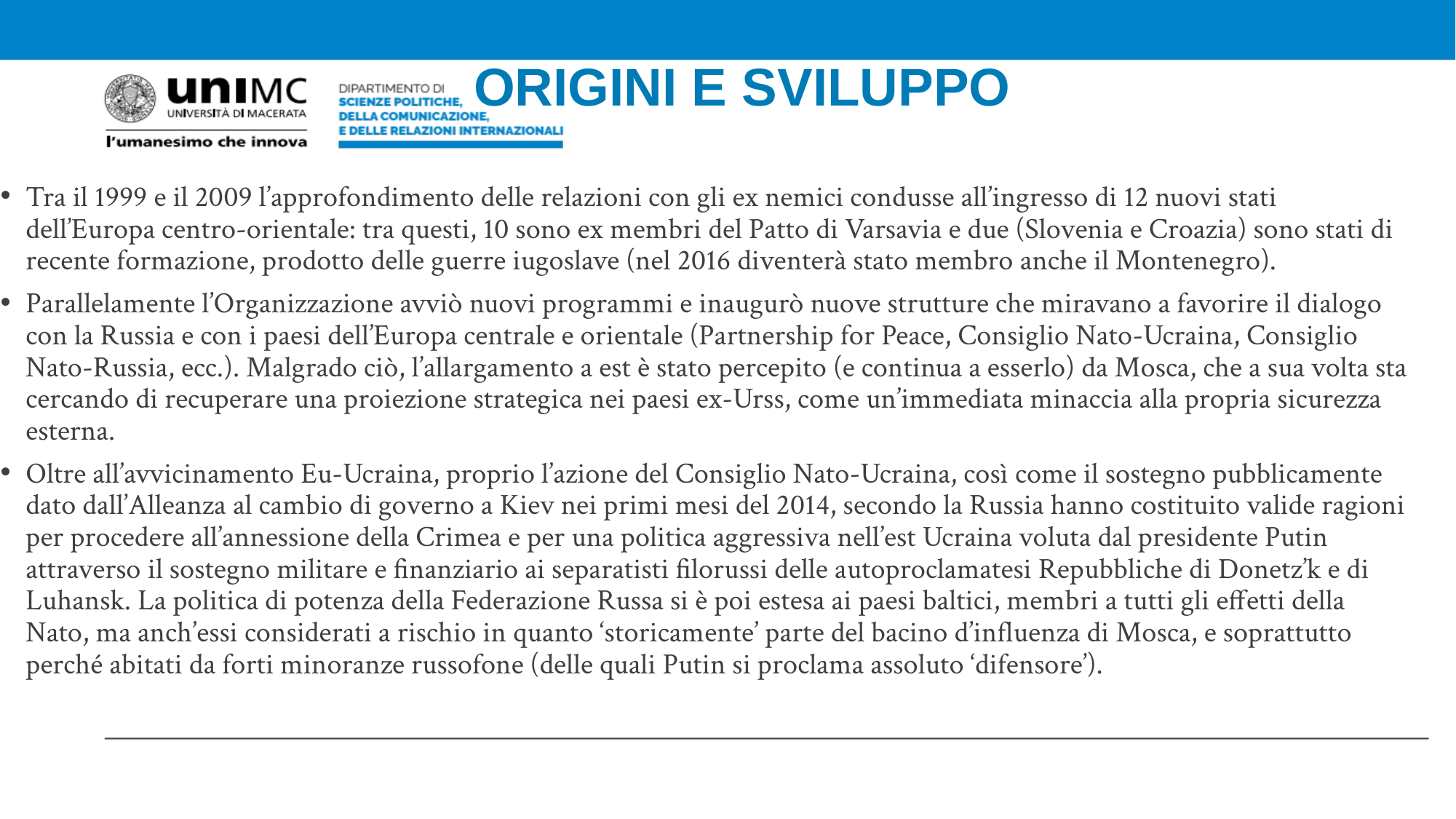

# ORIGINI E SVILUPPO
Tra il 1999 e il 2009 l’approfondimento delle relazioni con gli ex nemici condusse all’ingresso di 12 nuovi stati dell’Europa centro-orientale: tra questi, 10 sono ex membri del Patto di Varsavia e due (Slovenia e Croazia) sono stati di recente formazione, prodotto delle guerre iugoslave (nel 2016 diventerà stato membro anche il Montenegro).
Parallelamente l’Organizzazione avviò nuovi programmi e inaugurò nuove strutture che miravano a favorire il dialogo con la Russia e con i paesi dell’Europa centrale e orientale (Partnership for Peace, Consiglio Nato-Ucraina, Consiglio Nato-Russia, ecc.). Malgrado ciò, l’allargamento a est è stato percepito (e continua a esserlo) da Mosca, che a sua volta sta cercando di recuperare una proiezione strategica nei paesi ex-Urss, come un’immediata minaccia alla propria sicurezza esterna.
Oltre all’avvicinamento Eu-Ucraina, proprio l’azione del Consiglio Nato-Ucraina, così come il sostegno pubblicamente dato dall’Alleanza al cambio di governo a Kiev nei primi mesi del 2014, secondo la Russia hanno costituito valide ragioni per procedere all’annessione della Crimea e per una politica aggressiva nell’est Ucraina voluta dal presidente Putin attraverso il sostegno militare e finanziario ai separatisti filorussi delle autoproclamatesi Repubbliche di Donetz’k e di Luhansk. La politica di potenza della Federazione Russa si è poi estesa ai paesi baltici, membri a tutti gli effetti della Nato, ma anch’essi considerati a rischio in quanto ‘storicamente’ parte del bacino d’influenza di Mosca, e soprattutto perché abitati da forti minoranze russofone (delle quali Putin si proclama assoluto ‘difensore’).